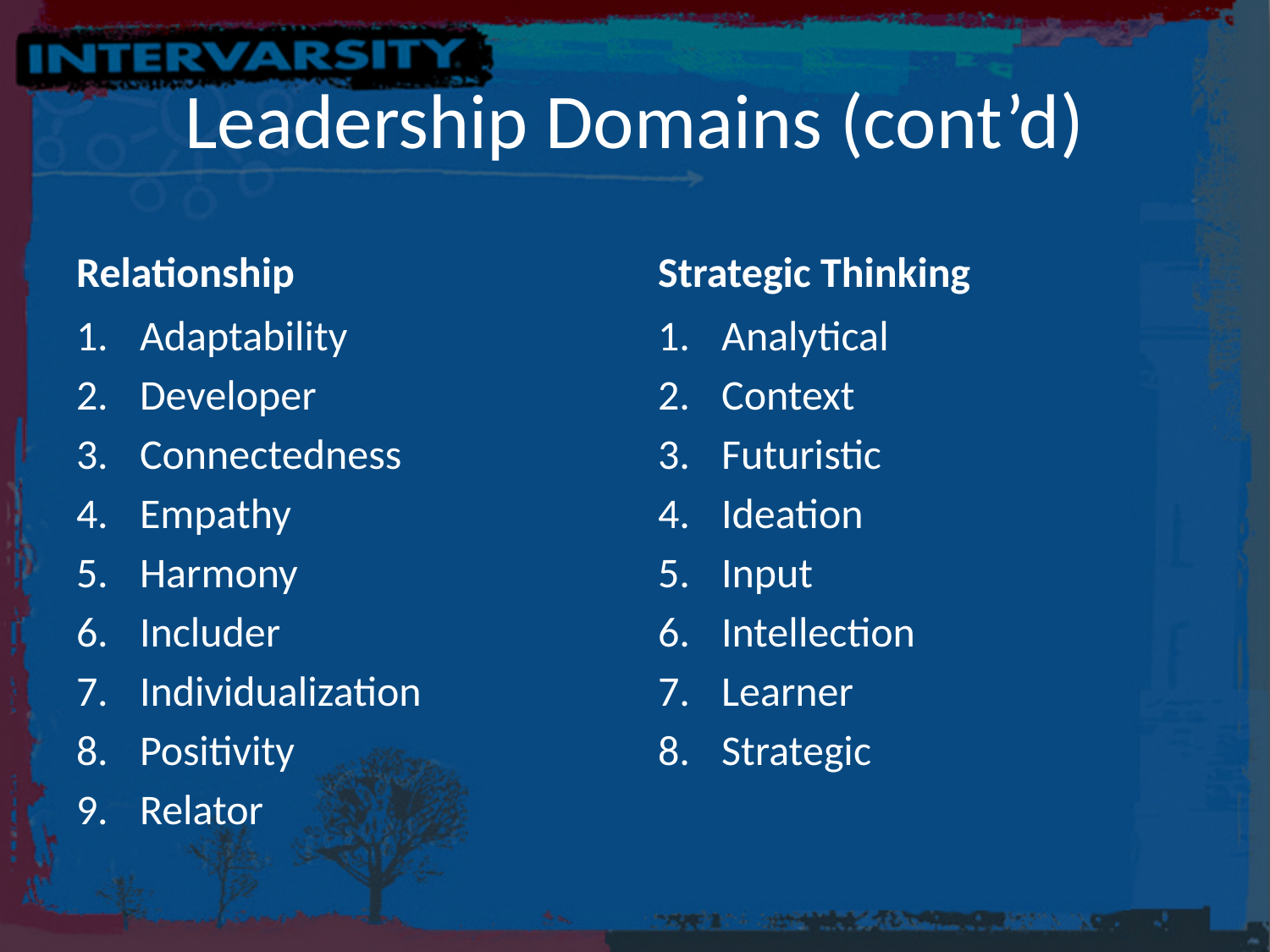

# Leadership Domains (cont’d)
Relationship
Strategic Thinking
Adaptability
Developer
Connectedness
Empathy
Harmony
Includer
Individualization
Positivity
Relator
Analytical
Context
Futuristic
Ideation
Input
Intellection
Learner
Strategic